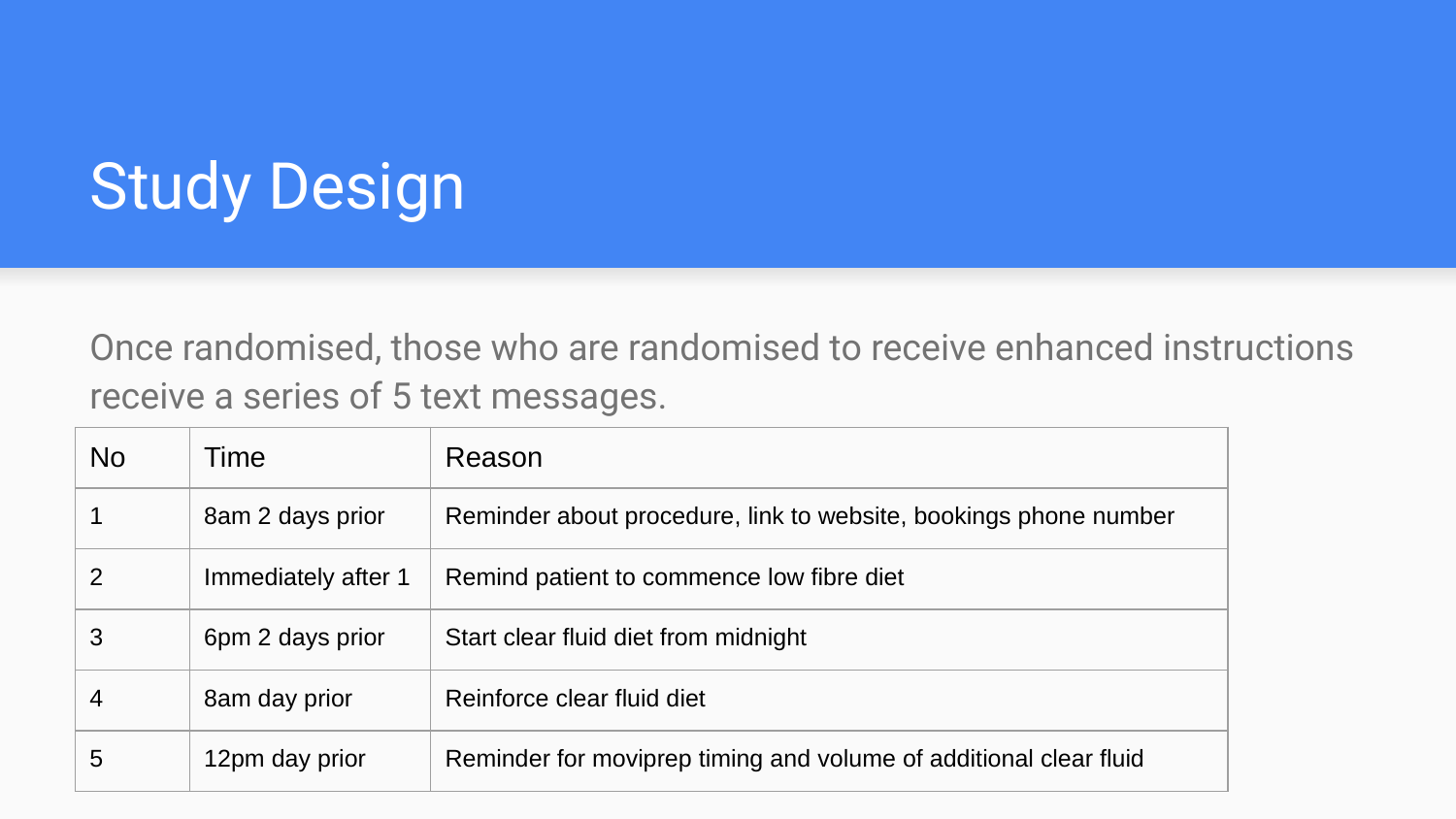

# Study Design
Once randomised, those who are randomised to receive enhanced instructions receive a series of 5 text messages.

| No | Time | Reason |
| --- | --- | --- |
| 1 | 8am 2 days prior | Reminder about procedure, link to website, bookings phone number |
| 2 | Immediately after 1 | Remind patient to commence low fibre diet |
| 3 | 6pm 2 days prior | Start clear fluid diet from midnight |
| 4 | 8am day prior | Reinforce clear fluid diet |
| 5 | 12pm day prior | Reminder for moviprep timing and volume of additional clear fluid |